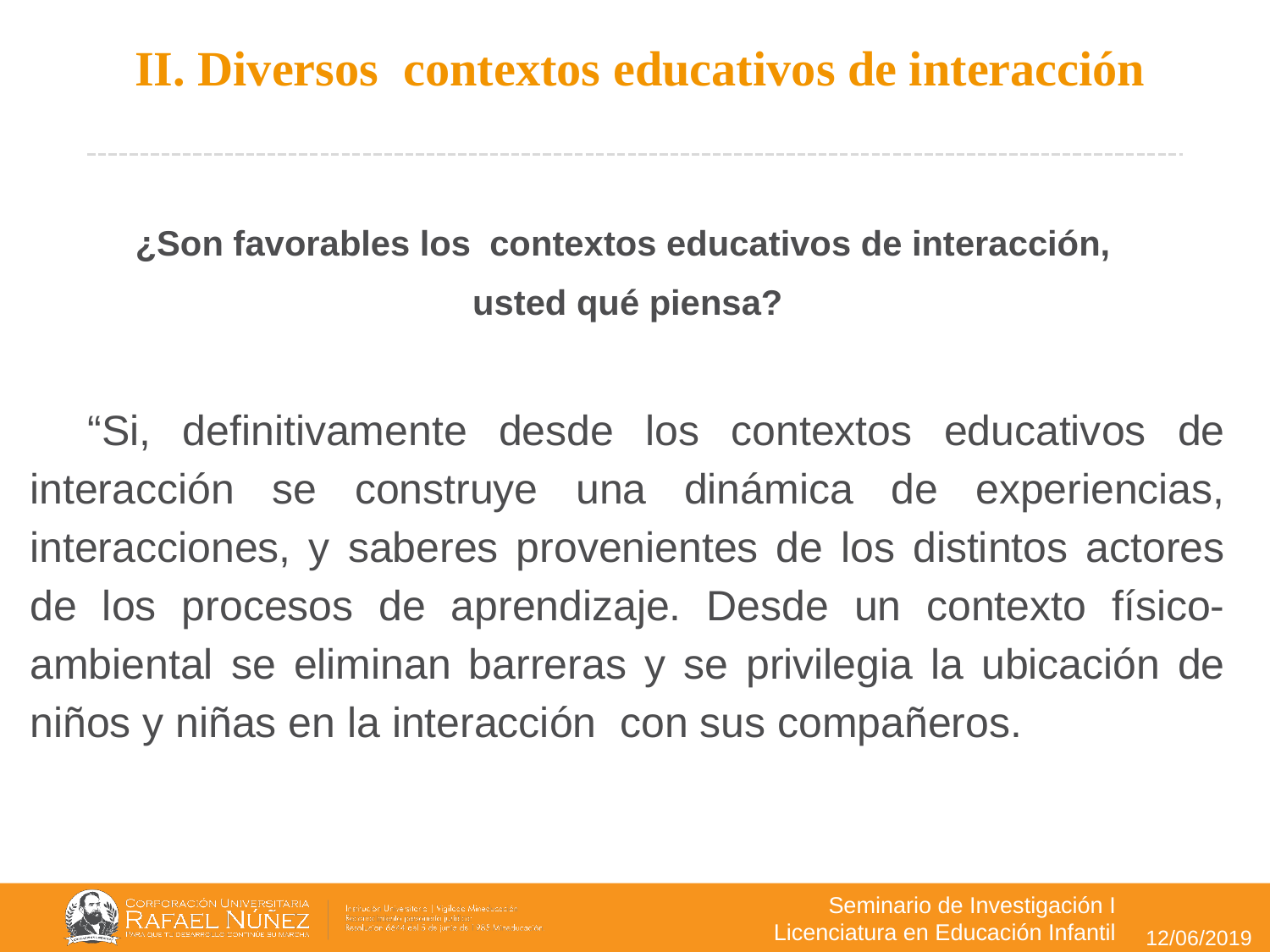

II. Diversos  contextos educativos de interacción

¿Son favorables los  contextos educativos de interacción,
usted qué piensa?

  “Si, definitivamente desde los contextos educativos de interacción se construye una dinámica de experiencias, interacciones, y saberes provenientes de los distintos actores de los procesos de aprendizaje. Desde un contexto físico-ambiental se eliminan barreras y se privilegia la ubicación de niños y niñas en la interacción  con sus compañeros.
Seminario de Investigación I
Licenciatura en Educación Infantil